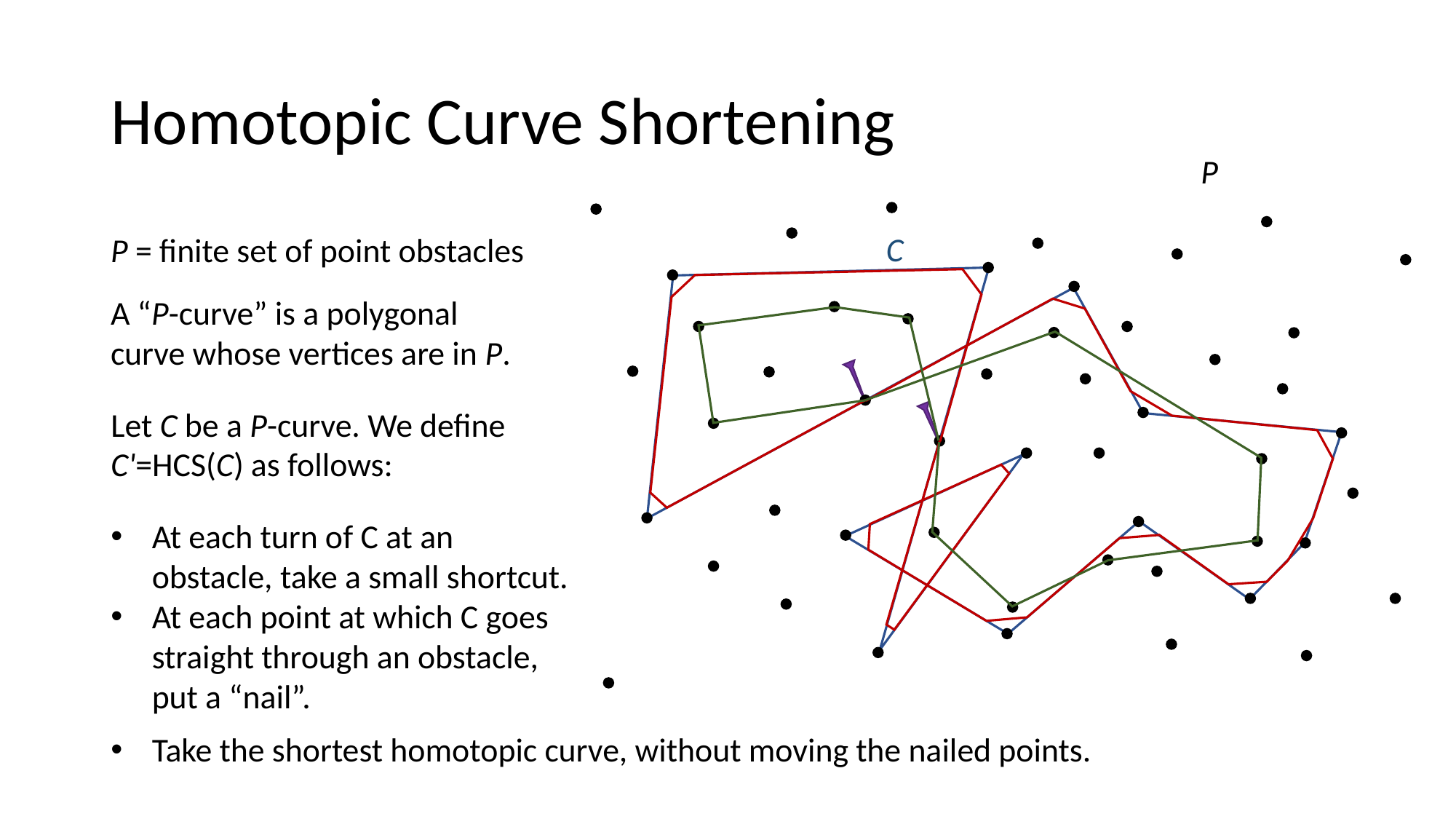

# Homotopic Curve Shortening
P

C
P = finite set of point obstacles

A “P-curve” is a polygonal curve whose vertices are in P.

Let C be a P-curve. We define C'=HCS(C) as follows:

At each turn of C at an obstacle, take a small shortcut.
At each point at which C goes straight through an obstacle, put a “nail”.

Take the shortest homotopic curve, without moving the nailed points.